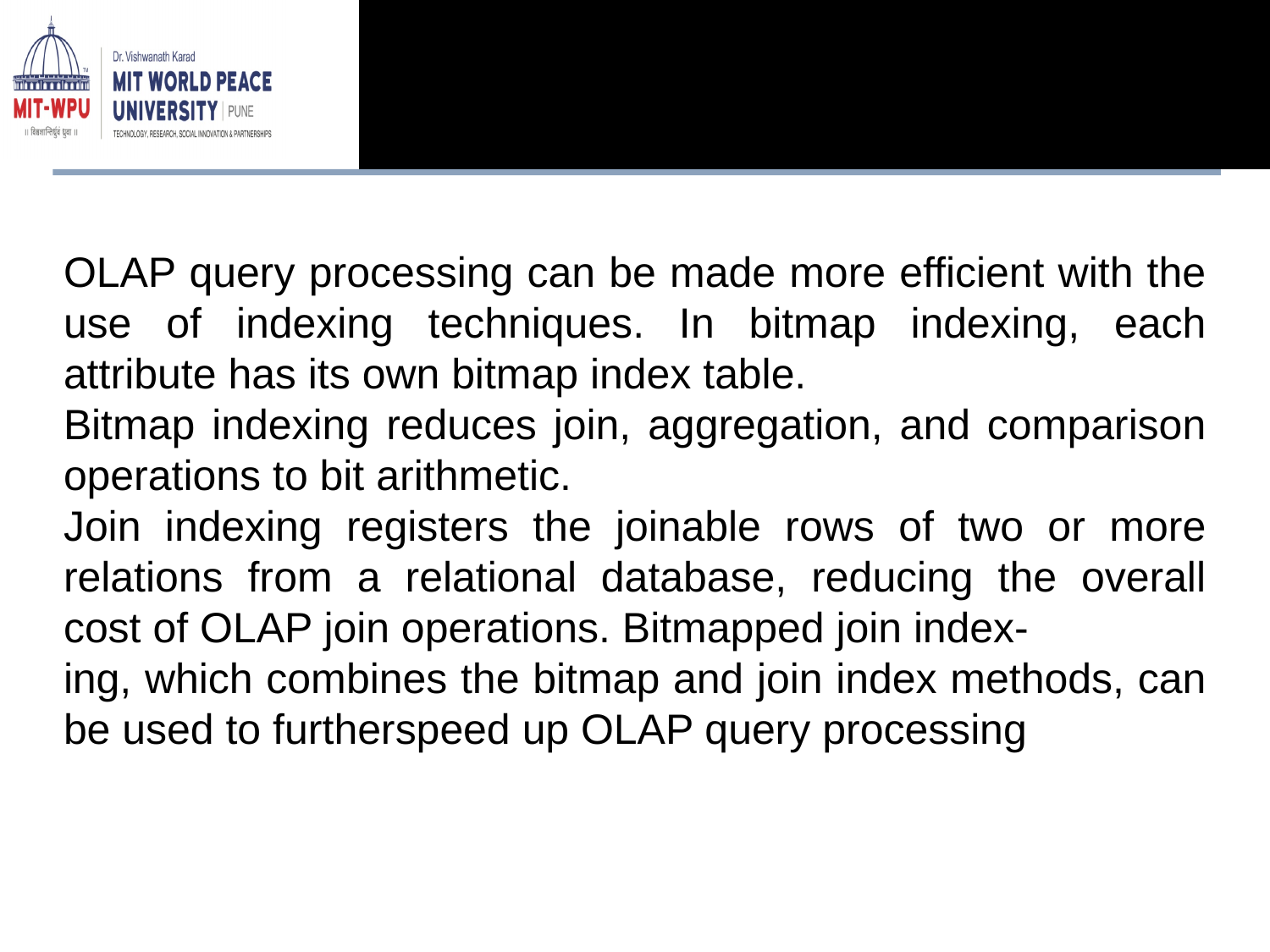

OLAP query processing can be made more efficient with the use of indexing techniques. In bitmap indexing, each attribute has its own bitmap index table.
Bitmap indexing reduces join, aggregation, and comparison operations to bit arithmetic.
Join indexing registers the joinable rows of two or more relations from a relational database, reducing the overall cost of OLAP join operations. Bitmapped join index-
ing, which combines the bitmap and join index methods, can be used to furtherspeed up OLAP query processing